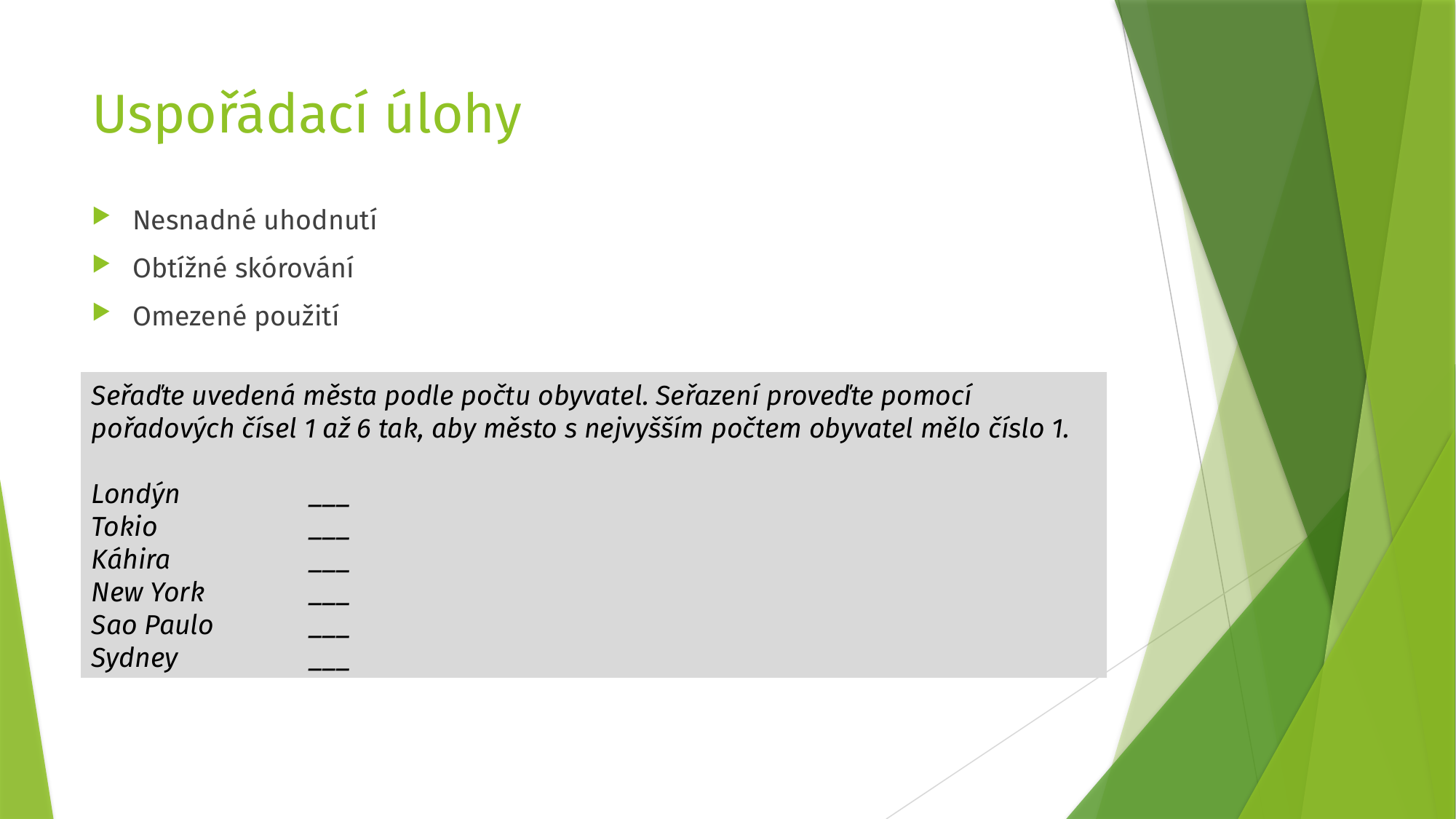

# Uspořádací úlohy
Nesnadné uhodnutí
Obtížné skórování
Omezené použití
Seřaďte uvedená města podle počtu obyvatel. Seřazení proveďte pomocí pořadových čísel 1 až 6 tak, aby město s nejvyšším počtem obyvatel mělo číslo 1.

Londýn		___
Tokio		___
Káhira		___
New York	___
Sao Paulo	___
Sydney		___